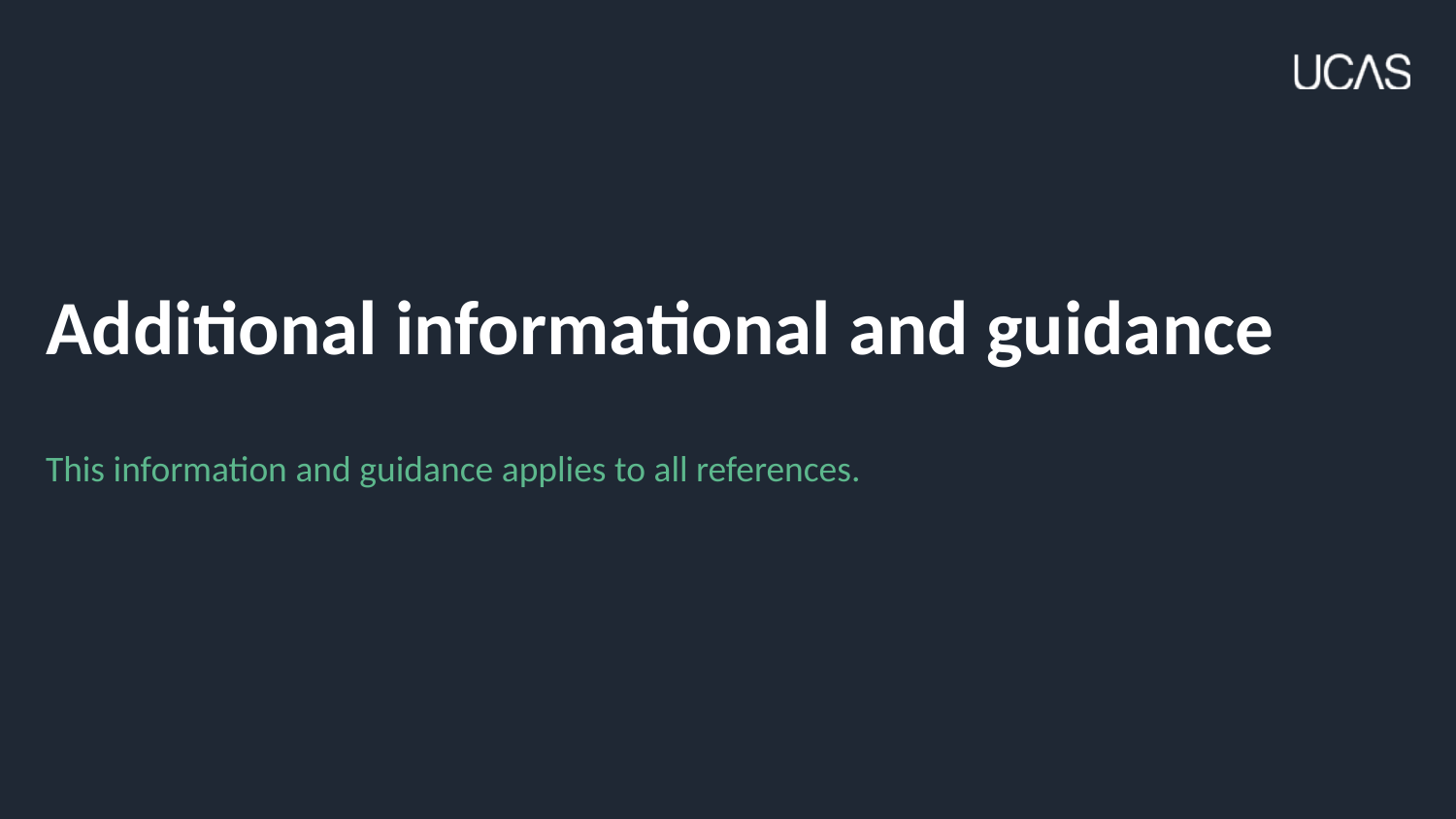

# Additional informational and guidance
This information and guidance applies to all references.